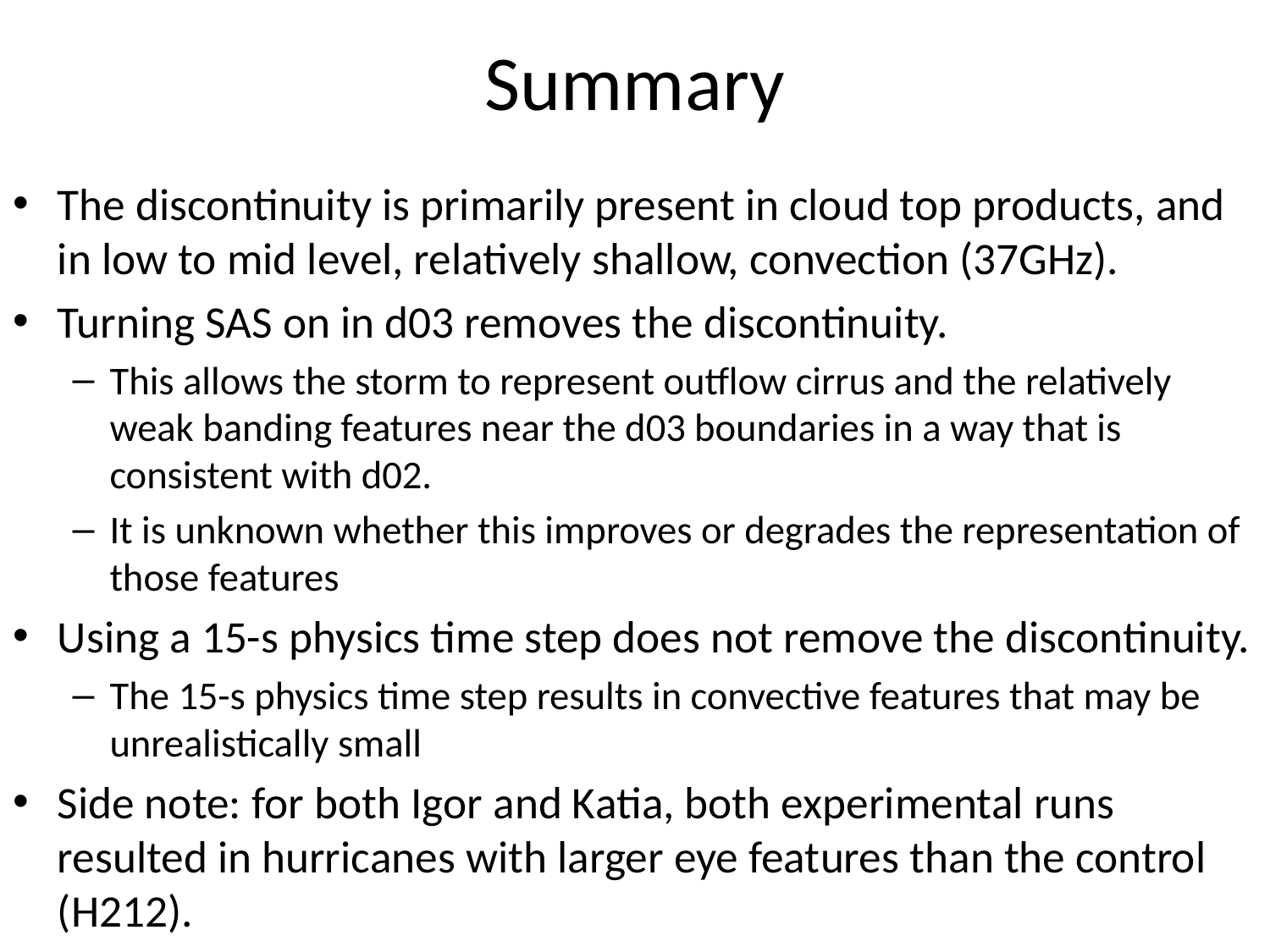

# Summary
The discontinuity is primarily present in cloud top products, and in low to mid level, relatively shallow, convection (37GHz).
Turning SAS on in d03 removes the discontinuity.
This allows the storm to represent outflow cirrus and the relatively weak banding features near the d03 boundaries in a way that is consistent with d02.
It is unknown whether this improves or degrades the representation of those features
Using a 15-s physics time step does not remove the discontinuity.
The 15-s physics time step results in convective features that may be unrealistically small
Side note: for both Igor and Katia, both experimental runs resulted in hurricanes with larger eye features than the control (H212).